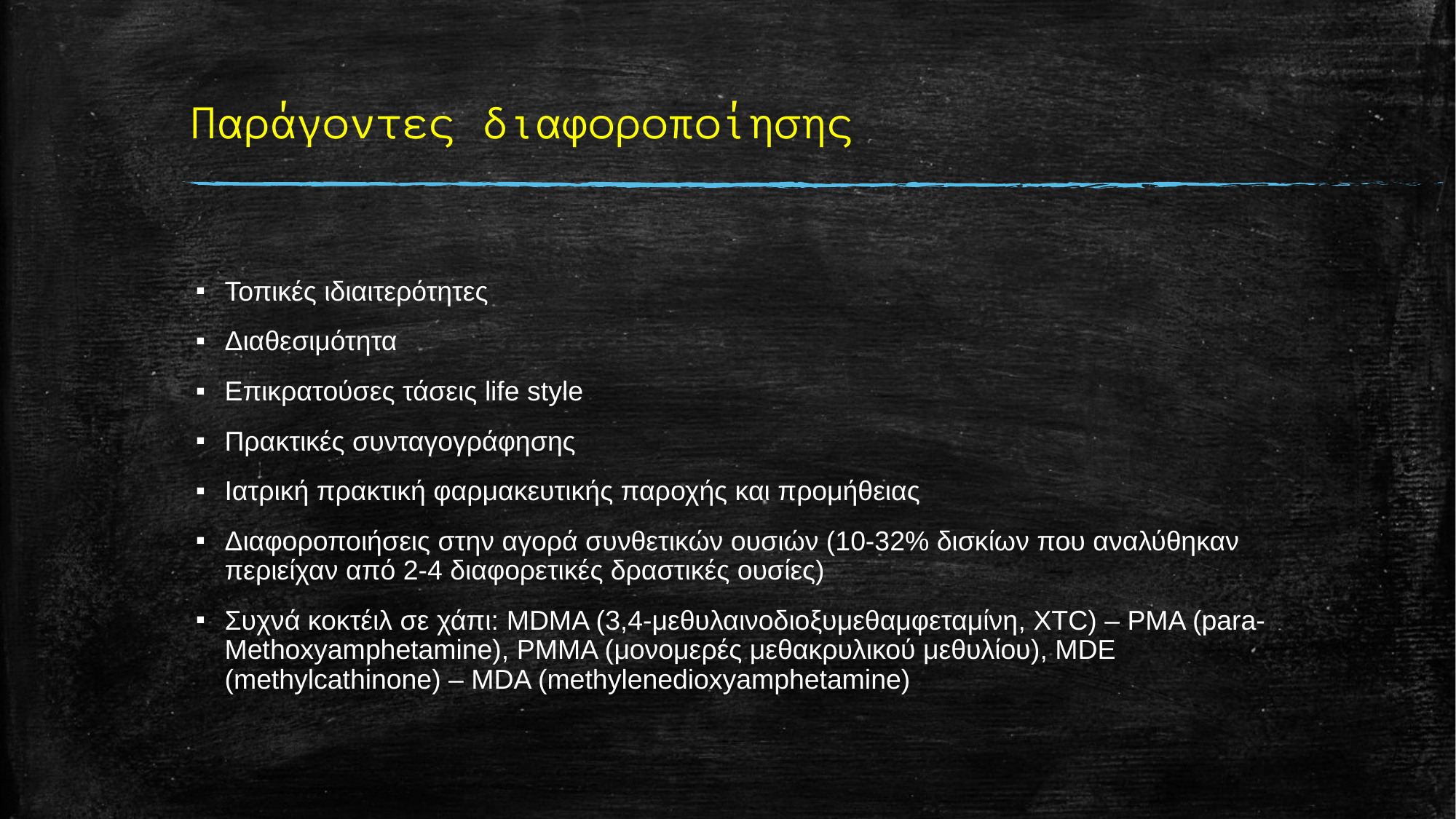

# Παράγοντες διαφοροποίησης
Τοπικές ιδιαιτερότητες
Διαθεσιμότητα
Επικρατούσες τάσεις life style
Πρακτικές συνταγογράφησης
Ιατρική πρακτική φαρμακευτικής παροχής και προμήθειας
Διαφοροποιήσεις στην αγορά συνθετικών ουσιών (10-32% δισκίων που αναλύθηκαν περιείχαν από 2-4 διαφορετικές δραστικές ουσίες)
Συχνά κοκτέιλ σε χάπι: MDMA (3,4-μεθυλαινοδιοξυμεθαμφεταμίνη, XTC) – PMA (para-Methoxyamphetamine), PMMA (μονομερές μεθακρυλικού μεθυλίου), MDE (methylcathinone) – MDA (methylenedioxyamphetamine)